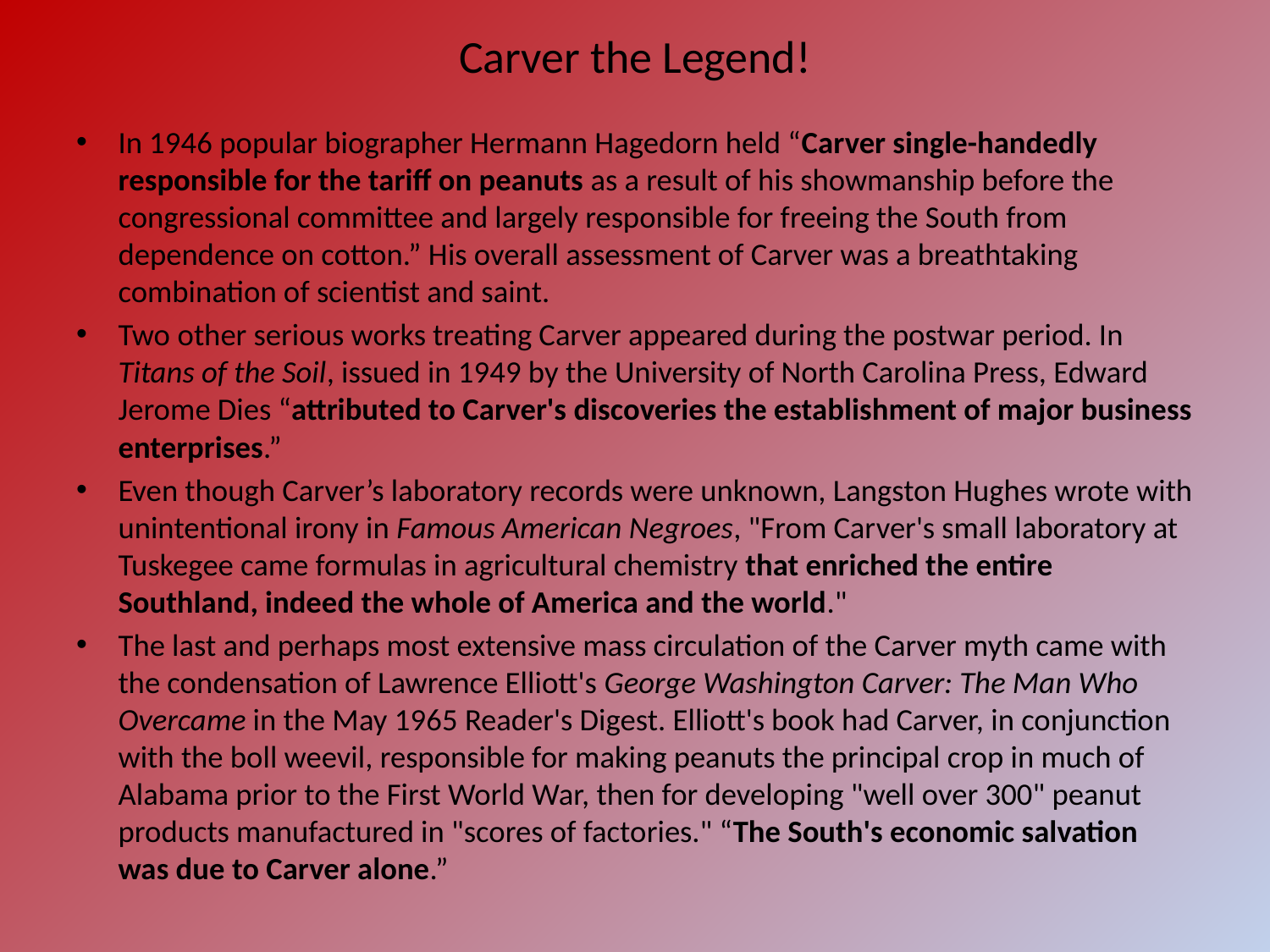

# Carver the Legend!
In 1946 popular biographer Hermann Hagedorn held “Carver single-handedly responsible for the tariff on peanuts as a result of his showmanship before the congressional committee and largely responsible for freeing the South from dependence on cotton.” His overall assessment of Carver was a breathtaking combination of scientist and saint.
Two other serious works treating Carver appeared during the postwar period. In Titans of the Soil, issued in 1949 by the University of North Carolina Press, Edward Jerome Dies “attributed to Carver's discoveries the establishment of major business enterprises.”
Even though Carver’s laboratory records were unknown, Langston Hughes wrote with unintentional irony in Famous American Negroes, "From Carver's small laboratory at Tuskegee came formulas in agricultural chemistry that enriched the entire Southland, indeed the whole of America and the world."
The last and perhaps most extensive mass circulation of the Carver myth came with the condensation of Lawrence Elliott's George Washington Carver: The Man Who Overcame in the May 1965 Reader's Digest. Elliott's book had Carver, in conjunction with the boll weevil, responsible for making peanuts the principal crop in much of Alabama prior to the First World War, then for developing "well over 300" peanut products manufactured in "scores of factories." “The South's economic salvation was due to Carver alone.”